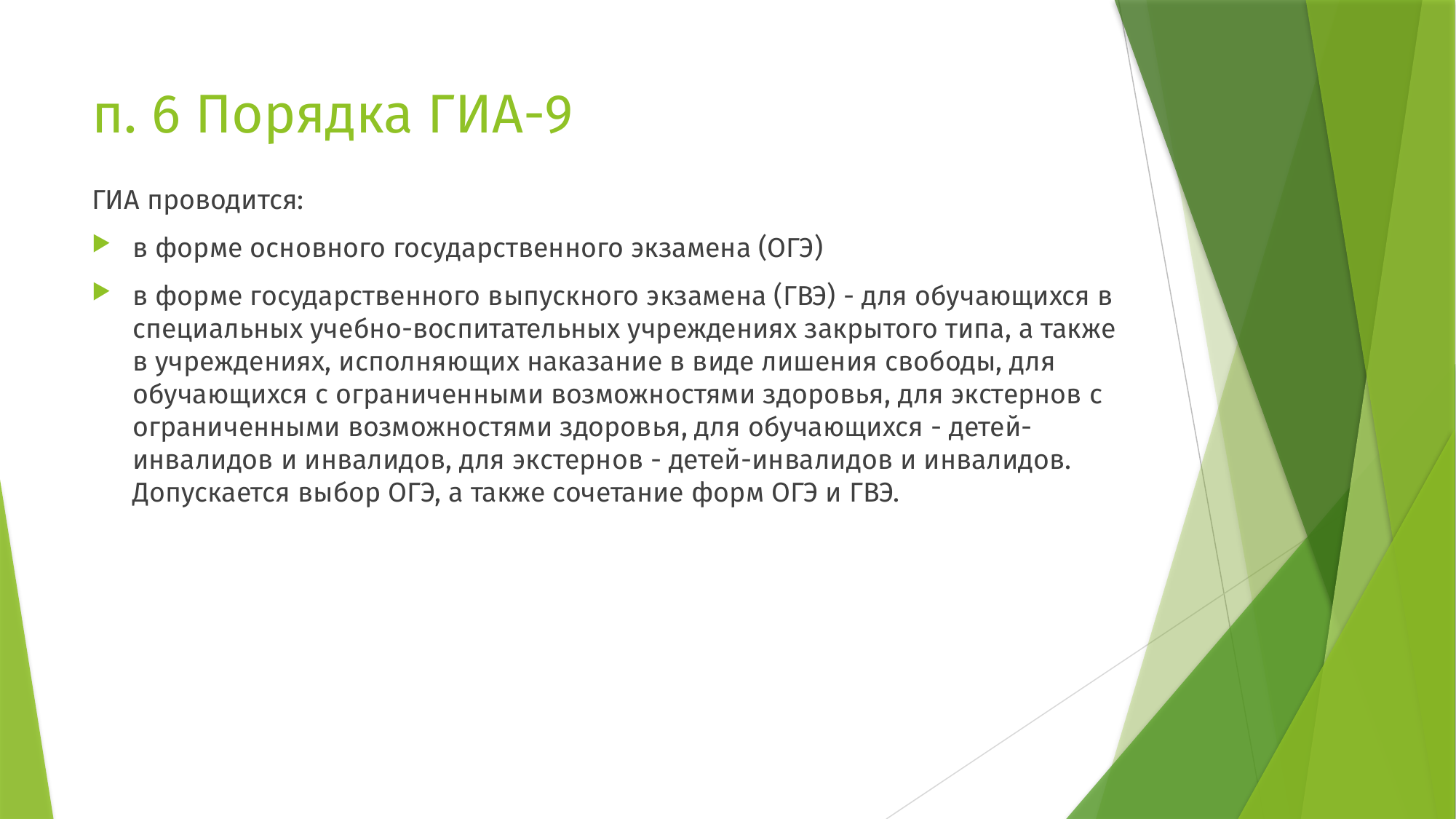

# п. 6 Порядка ГИА-9
ГИА проводится:
в форме основного государственного экзамена (ОГЭ)
в форме государственного выпускного экзамена (ГВЭ) - для обучающихся в специальных учебно-воспитательных учреждениях закрытого типа, а также в учреждениях, исполняющих наказание в виде лишения свободы, для обучающихся с ограниченными возможностями здоровья, для экстернов с ограниченными возможностями здоровья, для обучающихся - детей-инвалидов и инвалидов, для экстернов - детей-инвалидов и инвалидов. Допускается выбор ОГЭ, а также сочетание форм ОГЭ и ГВЭ.